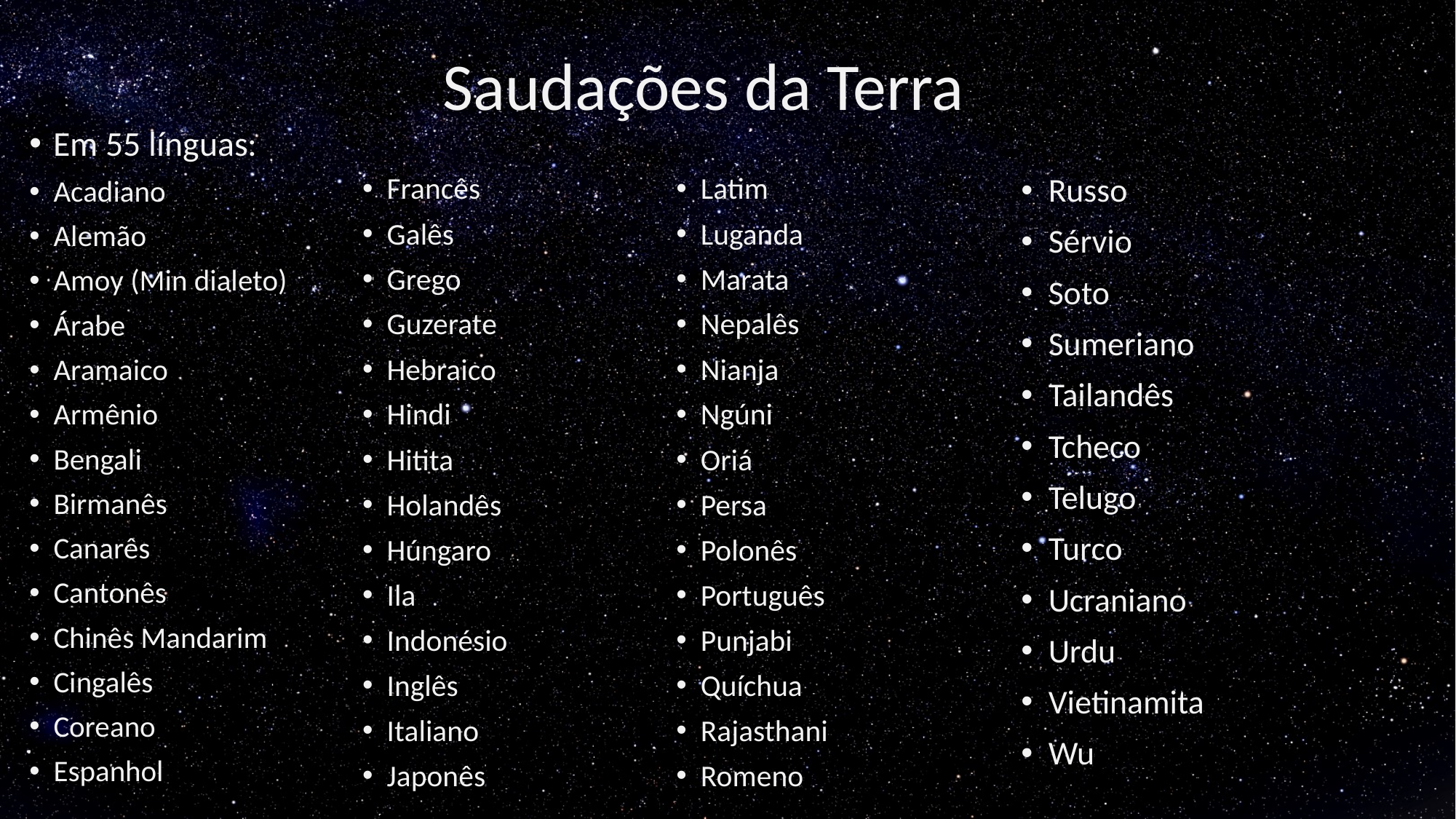

# Saudações da Terra
Em 55 línguas:
Acadiano
Alemão
Amoy (Min dialeto)
Árabe
Aramaico
Armênio
Bengali
Birmanês
Canarês
Cantonês
Chinês Mandarim
Cingalês
Coreano
Espanhol
Francês
Galês
Grego
Guzerate
Hebraico
Hindi
Hitita
Holandês
Húngaro
Ila
Indonésio
Inglês
Italiano
Japonês

Latim
Luganda
Marata
Nepalês
Nianja
Ngúni
Oriá
Persa
Polonês
Português
Punjabi
Quíchua
Rajasthani
Romeno

Russo
Sérvio
Soto
Sumeriano
Tailandês
Tcheco
Telugo
Turco
Ucraniano
Urdu
Vietinamita
Wu